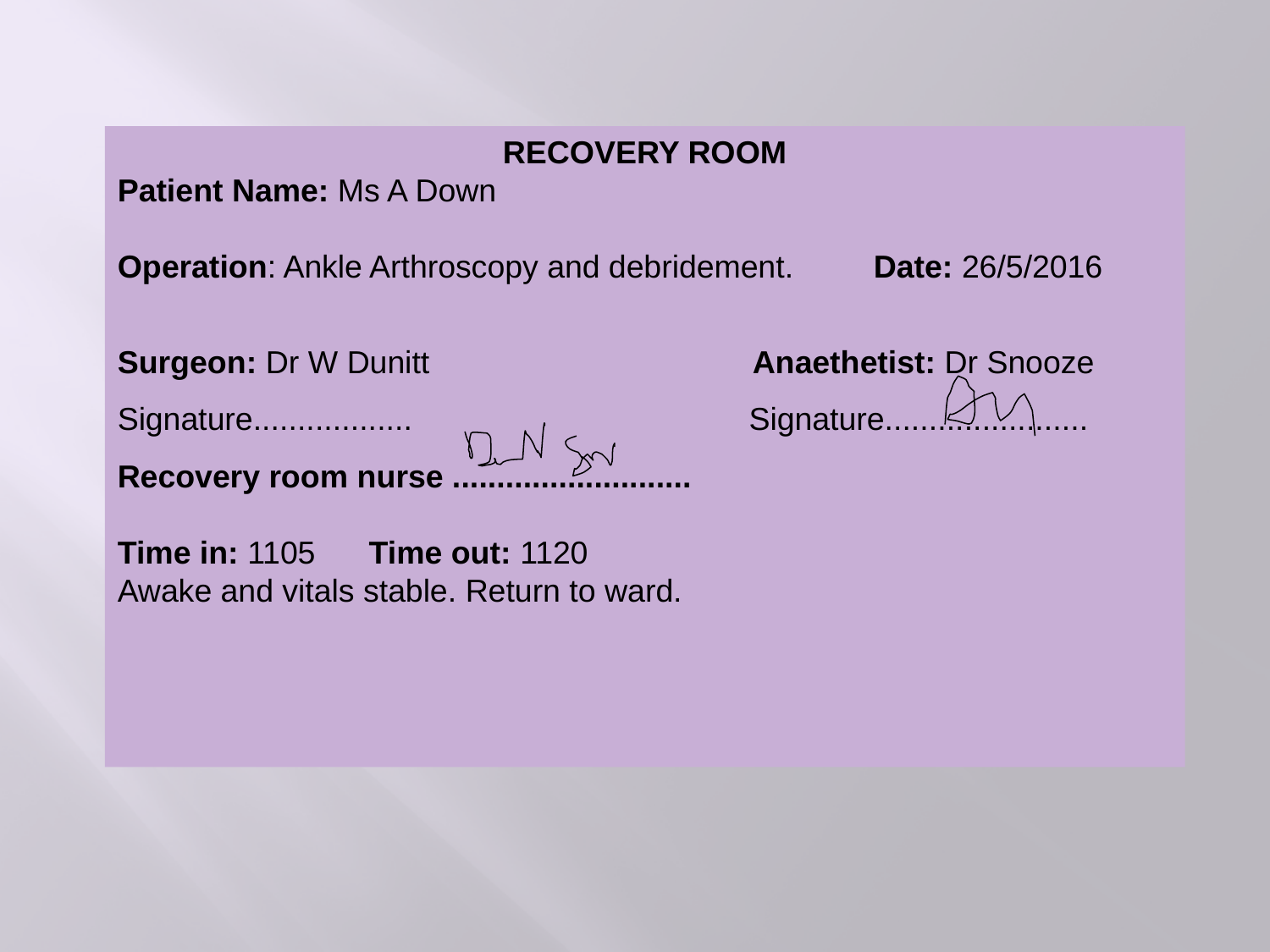

RECOVERY ROOM
Patient Name: Ms A Down

Operation: Ankle Arthroscopy and debridement.         Date: 26/5/2016

Surgeon: Dr W Dunitt			Anaethetist: Dr Snooze
Signature..................                                      Signature.......................
Recovery room nurse ...........................

Time in: 1105      Time out: 1120
Awake and vitals stable. Return to ward.